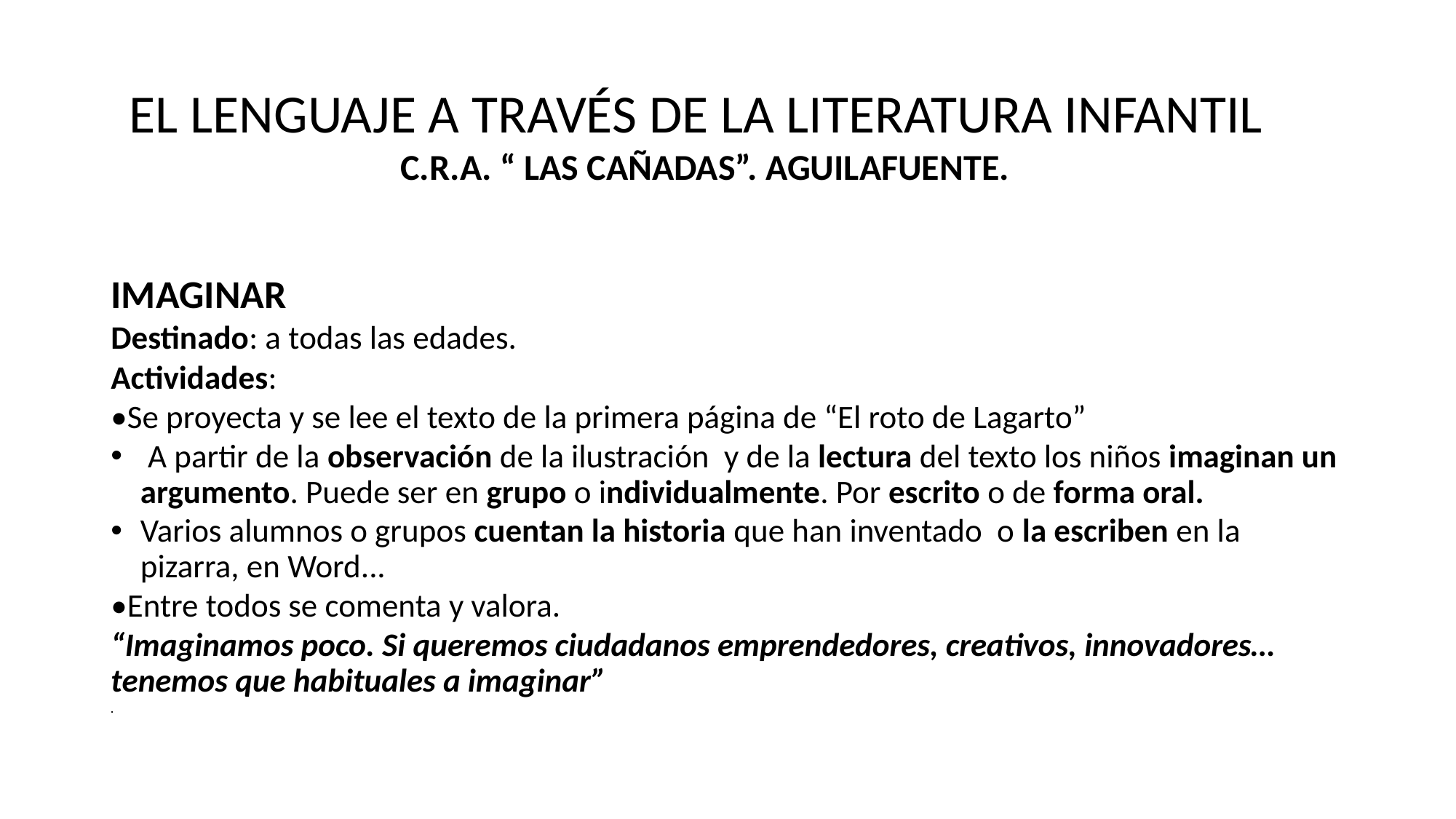

EL LENGUAJE A TRAVÉS DE LA LITERATURA INFANTIL
 C.R.A. “ LAS CAÑADAS”. AGUILAFUENTE.

IMAGINAR
Destinado: a todas las edades.
Actividades:
•Se proyecta y se lee el texto de la primera página de “El roto de Lagarto”
 A partir de la observación de la ilustración  y de la lectura del texto los niños imaginan un argumento. Puede ser en grupo o individualmente. Por escrito o de forma oral.
Varios alumnos o grupos cuentan la historia que han inventado  o la escriben en la pizarra, en Word...
•Entre todos se comenta y valora.
“Imaginamos poco. Si queremos ciudadanos emprendedores, creativos, innovadores… tenemos que habituales a imaginar”
.